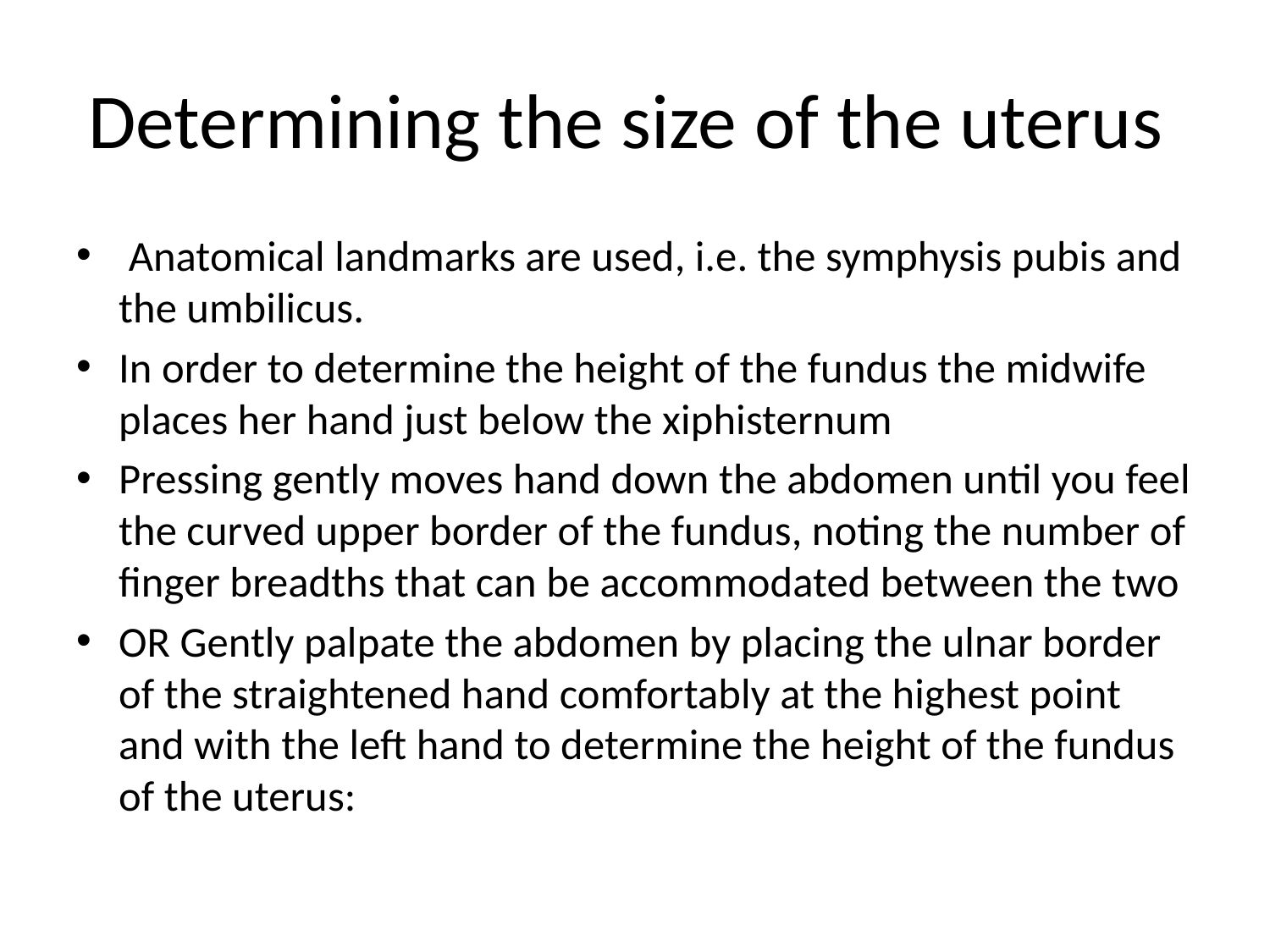

# Determining the size of the uterus
 Anatomical landmarks are used, i.e. the symphysis pubis and the umbilicus.
In order to determine the height of the fundus the midwife places her hand just below the xiphisternum
Pressing gently moves hand down the abdomen until you feel the curved upper border of the fundus, noting the number of finger breadths that can be accommodated between the two
OR Gently palpate the abdomen by placing the ulnar border of the straightened hand comfortably at the highest point and with the left hand to determine the height of the fundus of the uterus: